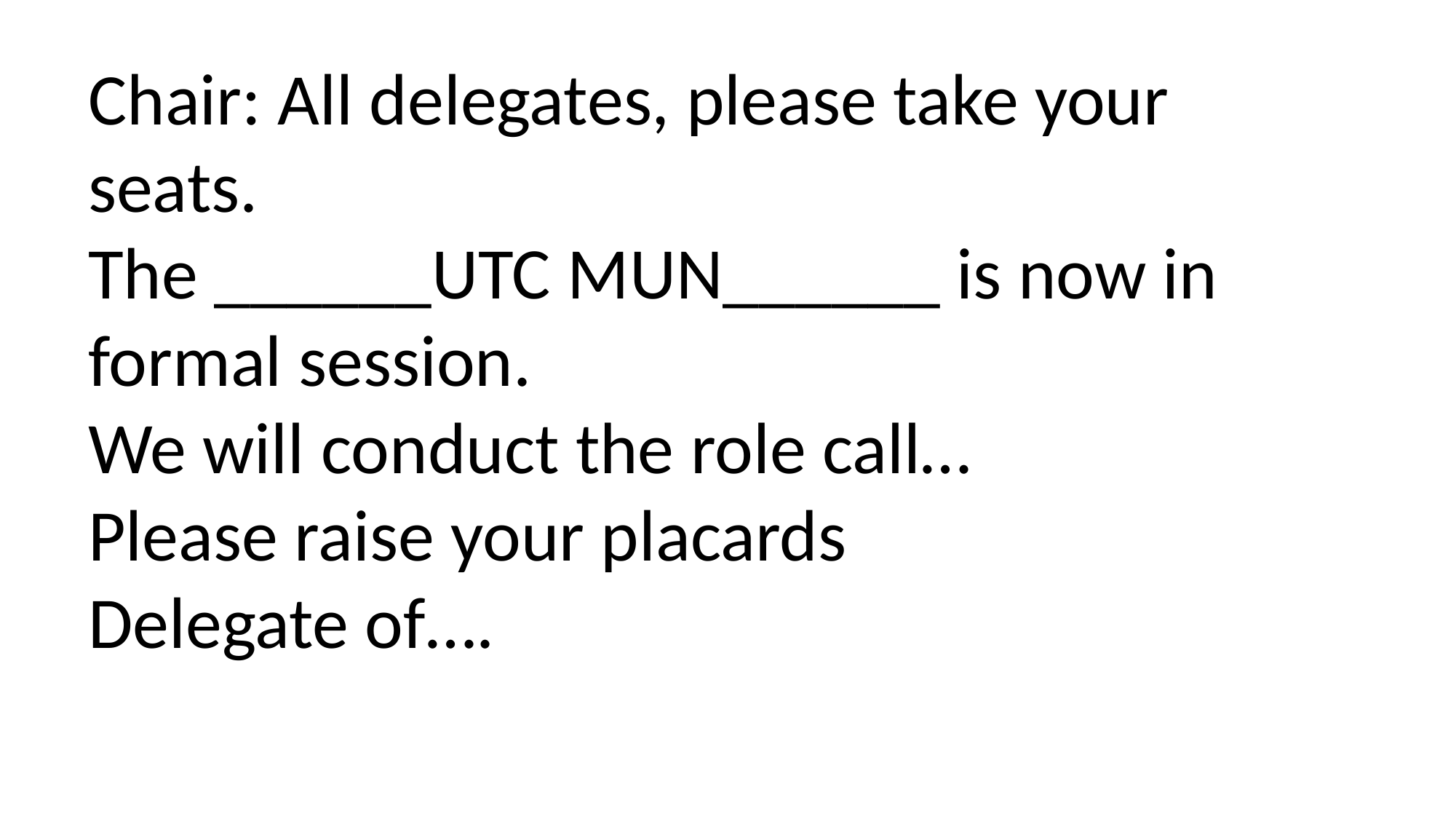

Chair: All delegates, please take your seats.
The ______UTC MUN______ is now in formal session.
We will conduct the role call…
Please raise your placards
Delegate of….